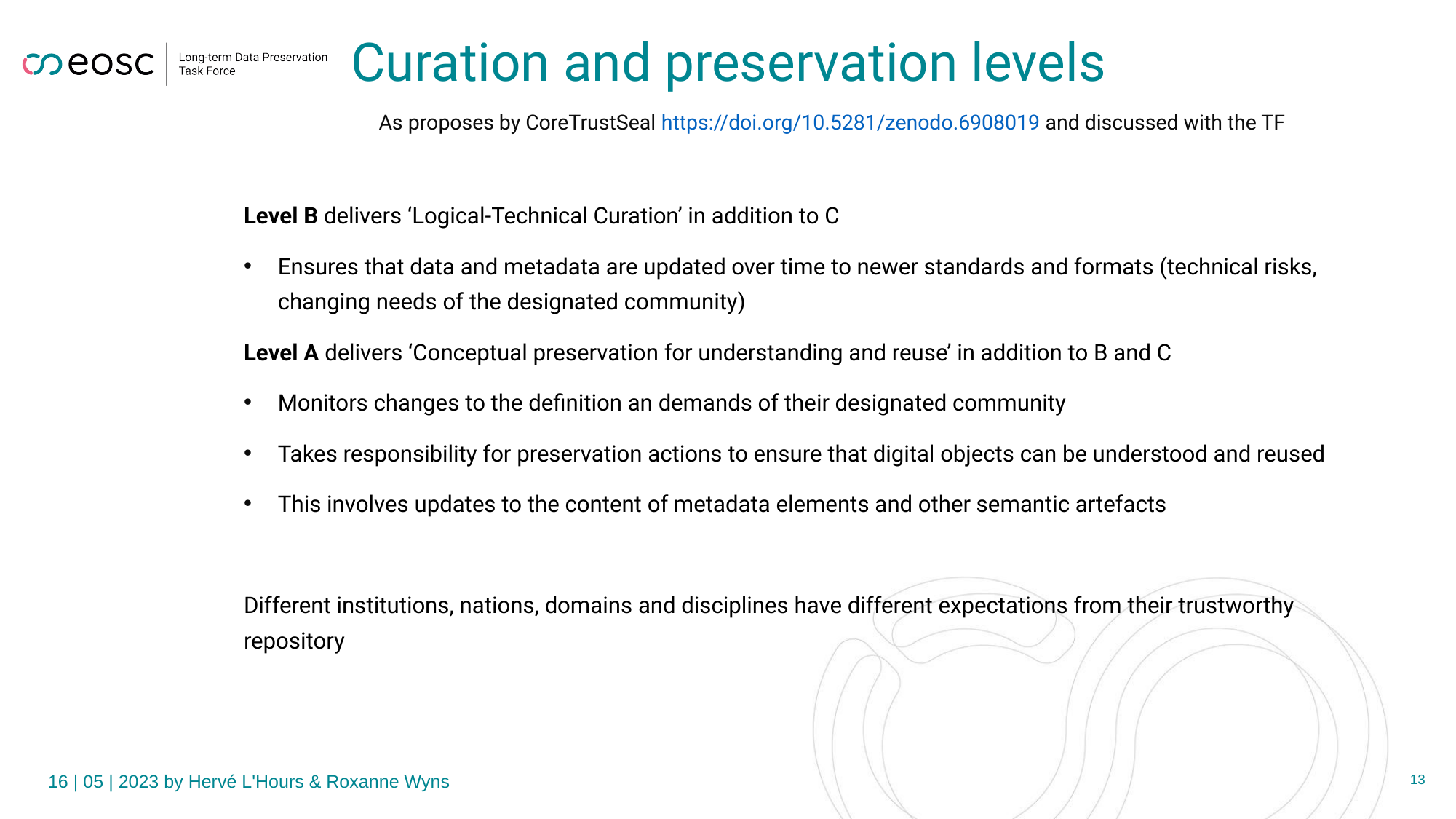

# Curation and preservation levels
As proposes by CoreTrustSeal https://doi.org/10.5281/zenodo.6908019 and discussed with the TF
Level B delivers ‘Logical-Technical Curation’ in addition to C
Ensures that data and metadata are updated over time to newer standards and formats (technical risks, changing needs of the designated community)
Level A delivers ‘Conceptual preservation for understanding and reuse’ in addition to B and C
Monitors changes to the definition an demands of their designated community
Takes responsibility for preservation actions to ensure that digital objects can be understood and reused
This involves updates to the content of metadata elements and other semantic artefacts

Different institutions, nations, domains and disciplines have different expectations from their trustworthy repository
16 | 05 | 2023 by Hervé L'Hours & Roxanne Wyns
13